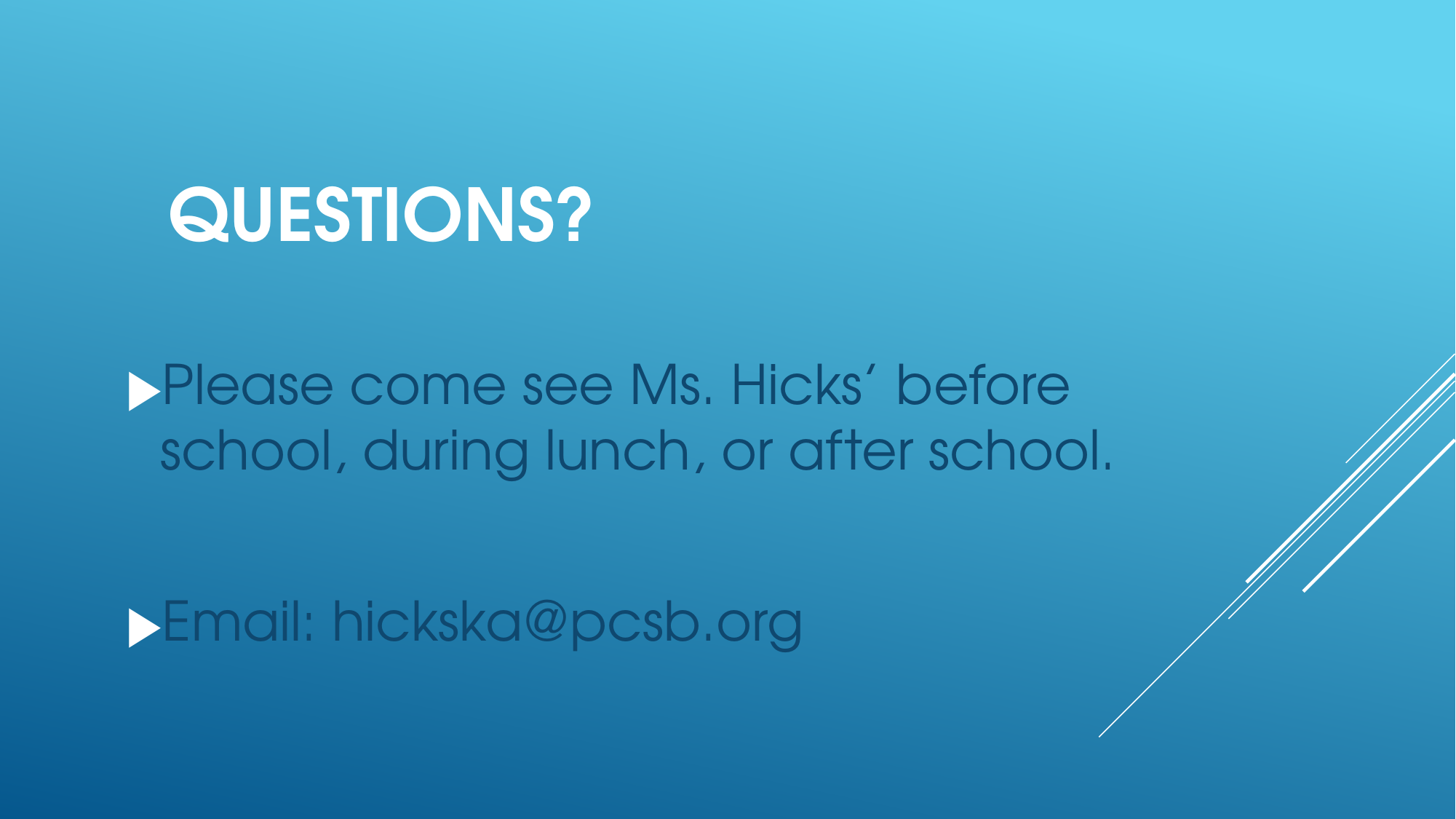

# QUESTIONS?
Please come see Ms. Hicks’ before school, during lunch, or after school.

Email: hickska@pcsb.org